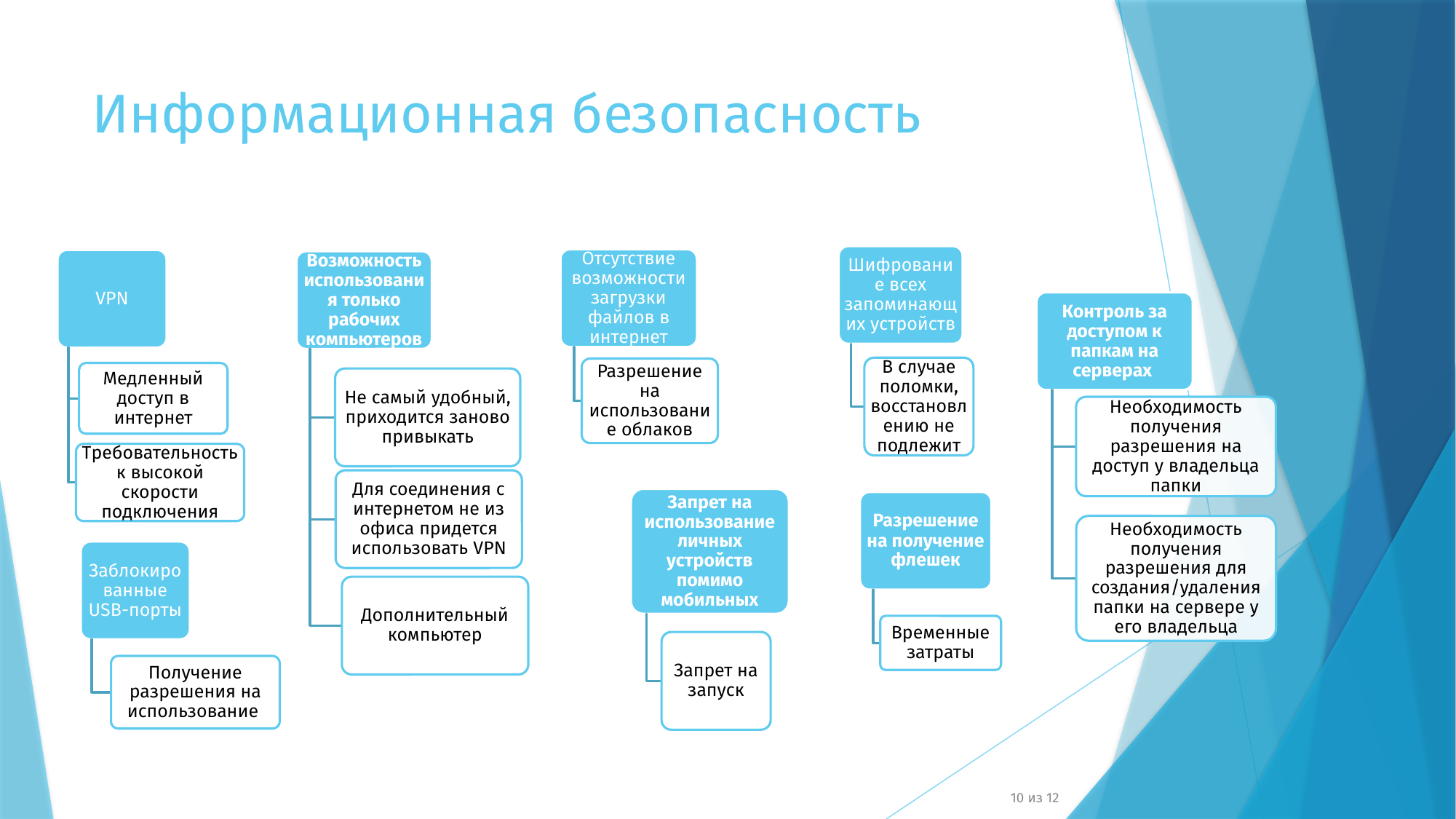

# Информационная безопасность

VPN
Медленный доступ в интернет
Требовательность к высокой скорости подключения
Заблокированные USB-порты
Получение разрешения на использование
Отсутствие возможности загрузки файлов в интернет
Разрешение на использование облаков
Возможность использования только рабочих компьютеров
Дополнительный компьютер
Не самый удобный, приходится заново привыкать
Для соединения с интернетом не из офиса придется использовать VPN
Запрет на использование личных устройств помимо мобильных
Запрет на запуск
Шифрование всех запоминающих устройств
В случае поломки, восстановлению не подлежит
Разрешение на получение флешек
Временные затраты
Контроль за доступом к папкам на серверах
Необходимость получения разрешения на доступ у владельца папки
Необходимость получения разрешения для создания/удаления папки на сервере у его владельца
10 из 12